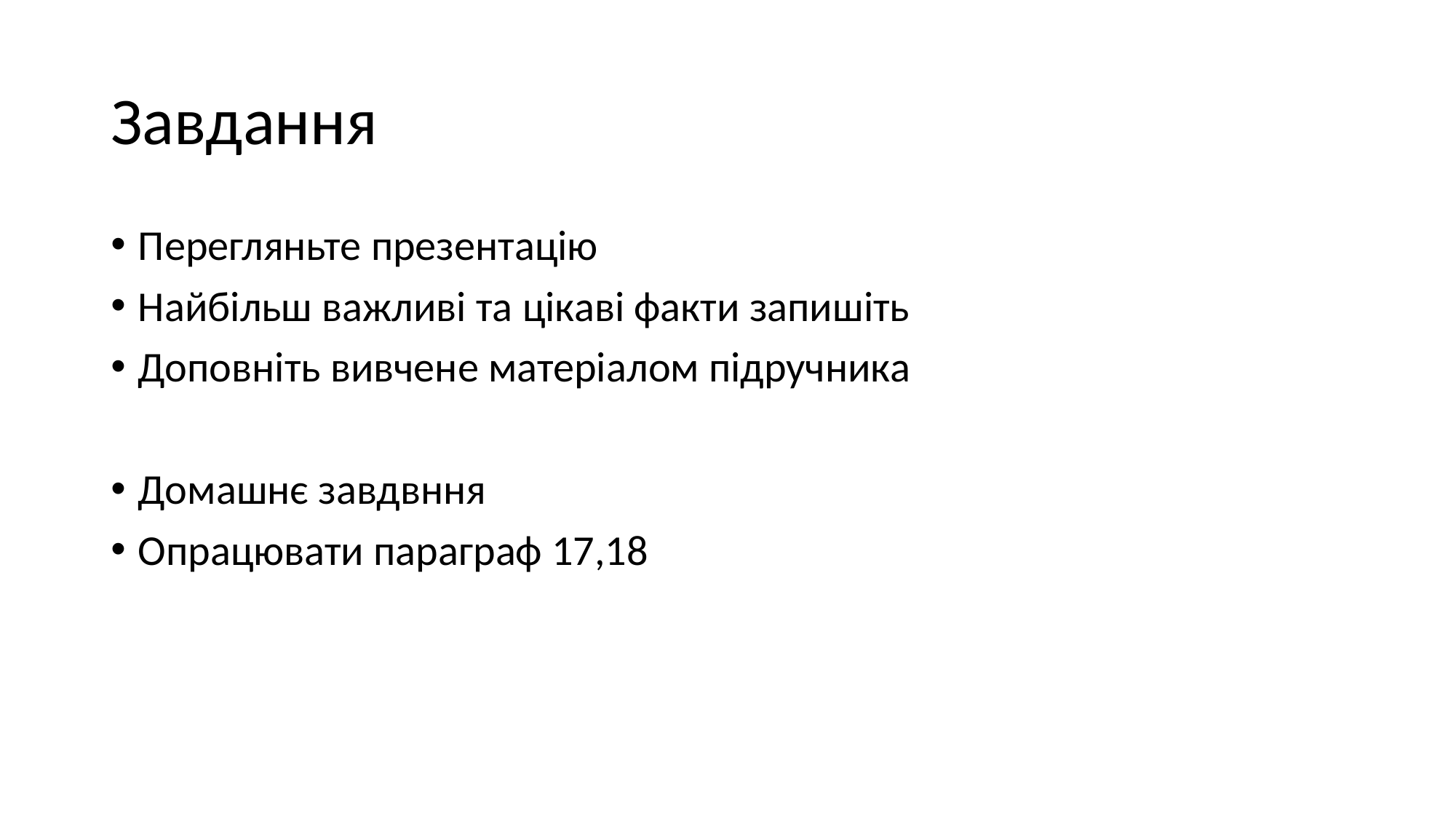

# Завдання
Перегляньте презентацію
Найбільш важливі та цікаві факти запишіть
Доповніть вивчене матеріалом підручника

Домашнє завдвння
Опрацювати параграф 17,18